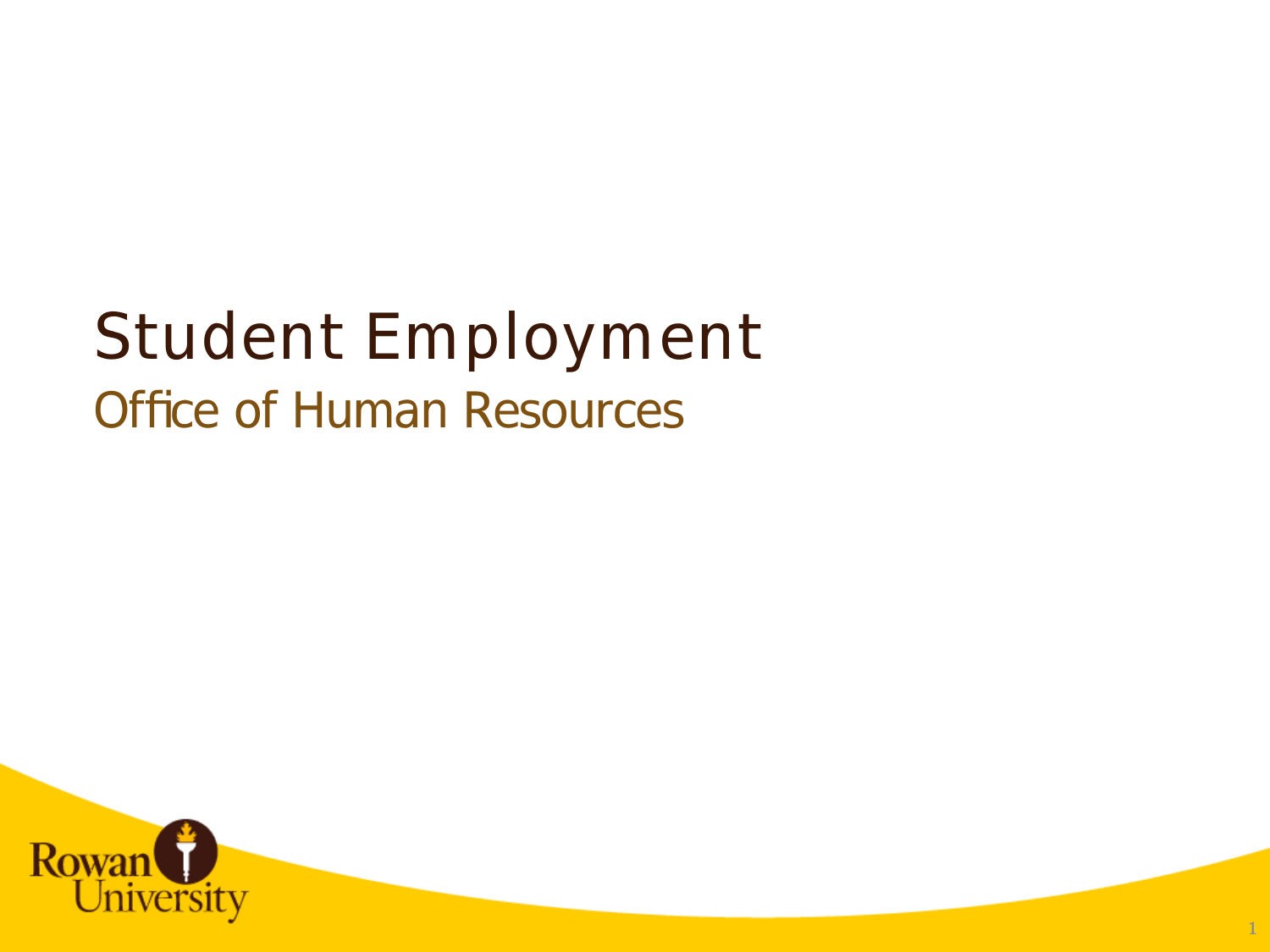

# Student Employment
Office of Human Resources

1